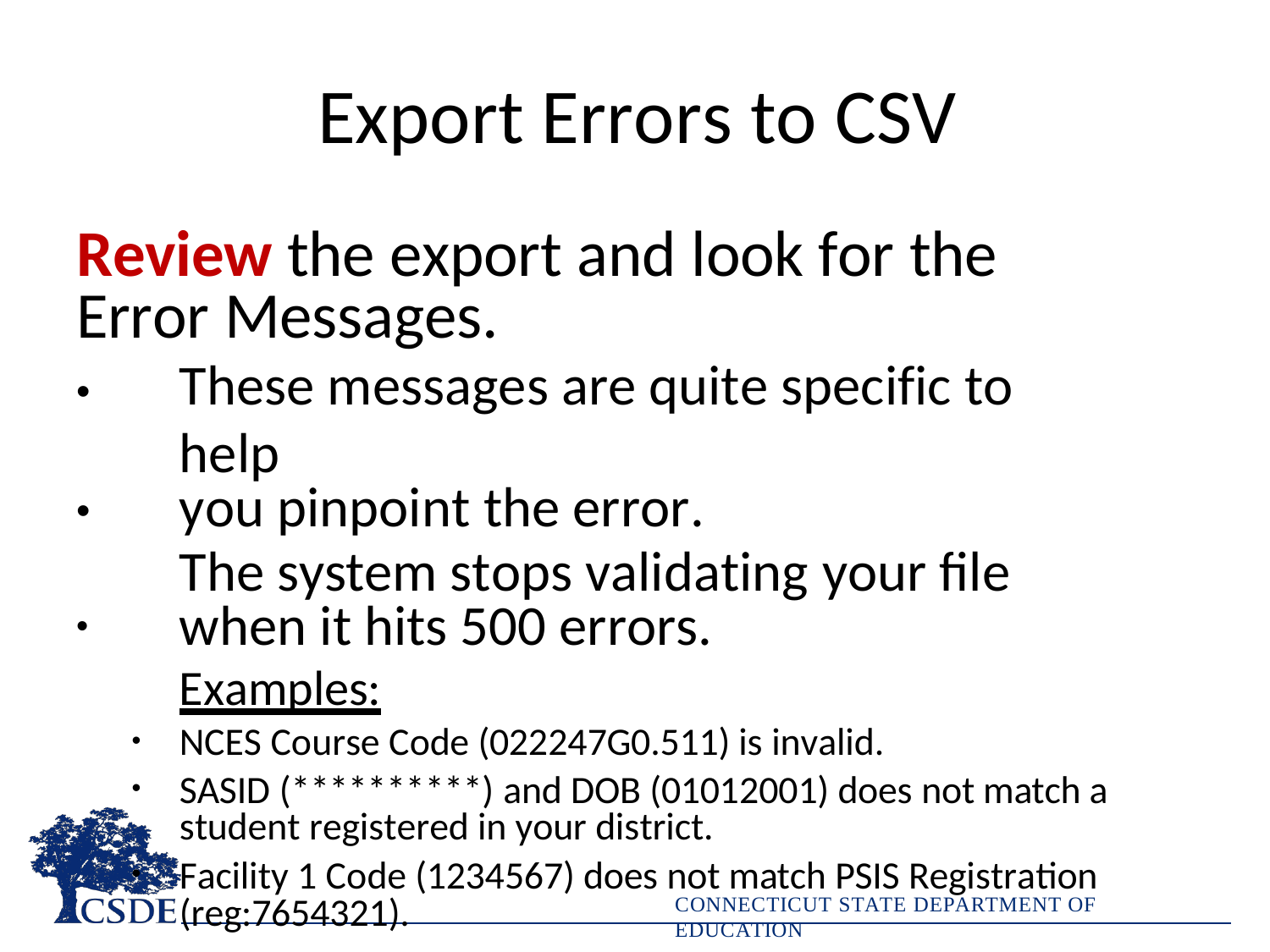

# Export Errors to CSV
Review the export and look for the Error Messages.
These messages are quite specific to help
you pinpoint the error.
The system stops validating your file
when it hits 500 errors.
Examples:
NCES Course Code (022247G0.511) is invalid.

SASID (**********) and DOB (01012001) does not match a student registered in your district.

Facility 1 Code (1234567) does not match PSIS Registration (reg:7654321).
•
•
•
CONNECTICUT STATE DEPARTMENT OF EDUCATION